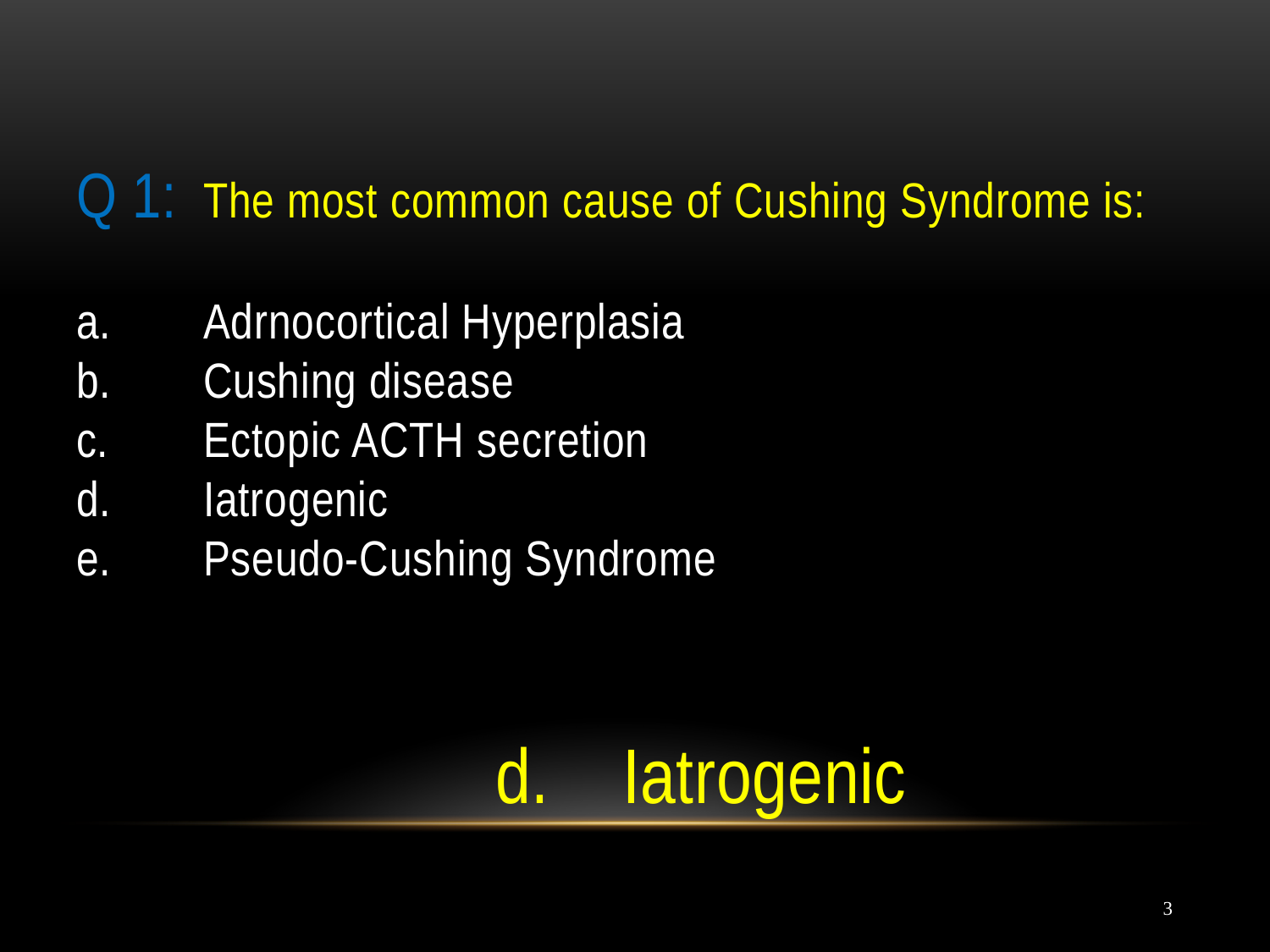

# Q 1: 	The most common cause of Cushing Syndrome is: a.	Adrnocortical Hyperplasia b.	Cushing disease c.	Ectopic ACTH secretion d.	Iatrogenic e.	Pseudo-Cushing Syndrome
d.	Iatrogenic
3